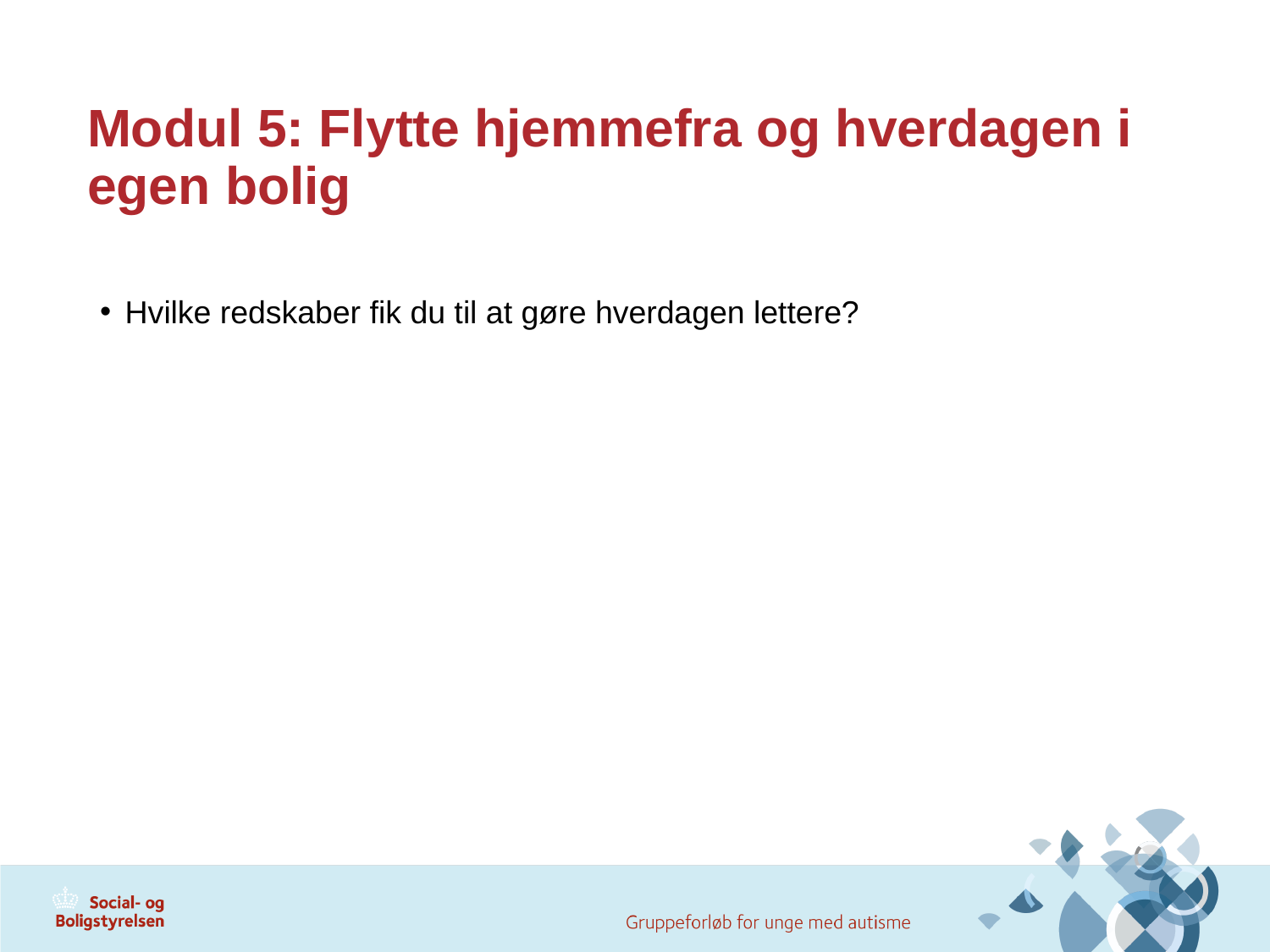

# Modul 5: Flytte hjemmefra og hverdagen i egen bolig

Hvilke redskaber fik du til at gøre hverdagen lettere?